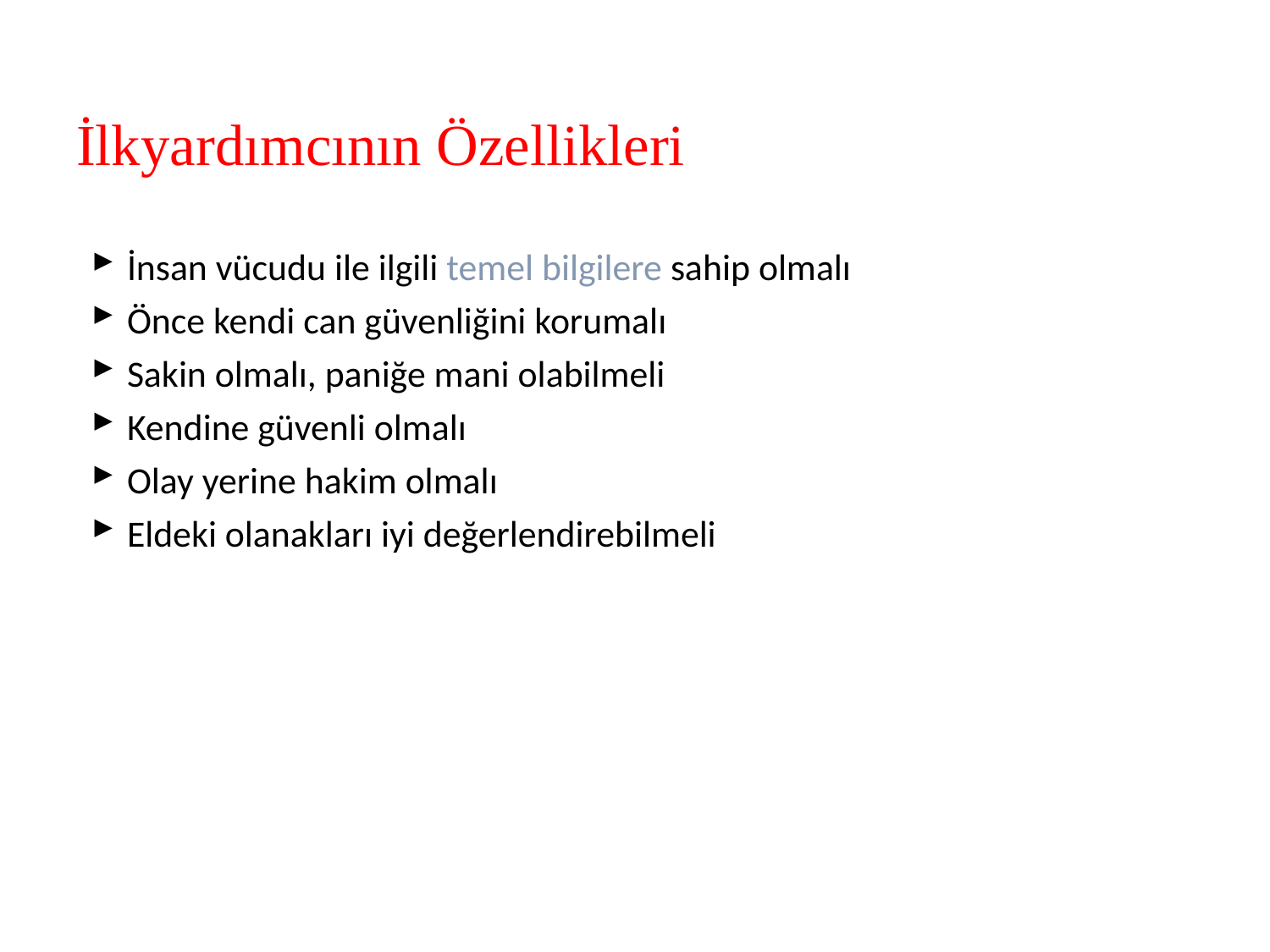

# İlkyardımcının Özellikleri
İnsan vücudu ile ilgili temel bilgilere sahip olmalı
Önce kendi can güvenliğini korumalı
Sakin olmalı, paniğe mani olabilmeli
Kendine güvenli olmalı
Olay yerine hakim olmalı
Eldeki olanakları iyi değerlendirebilmeli